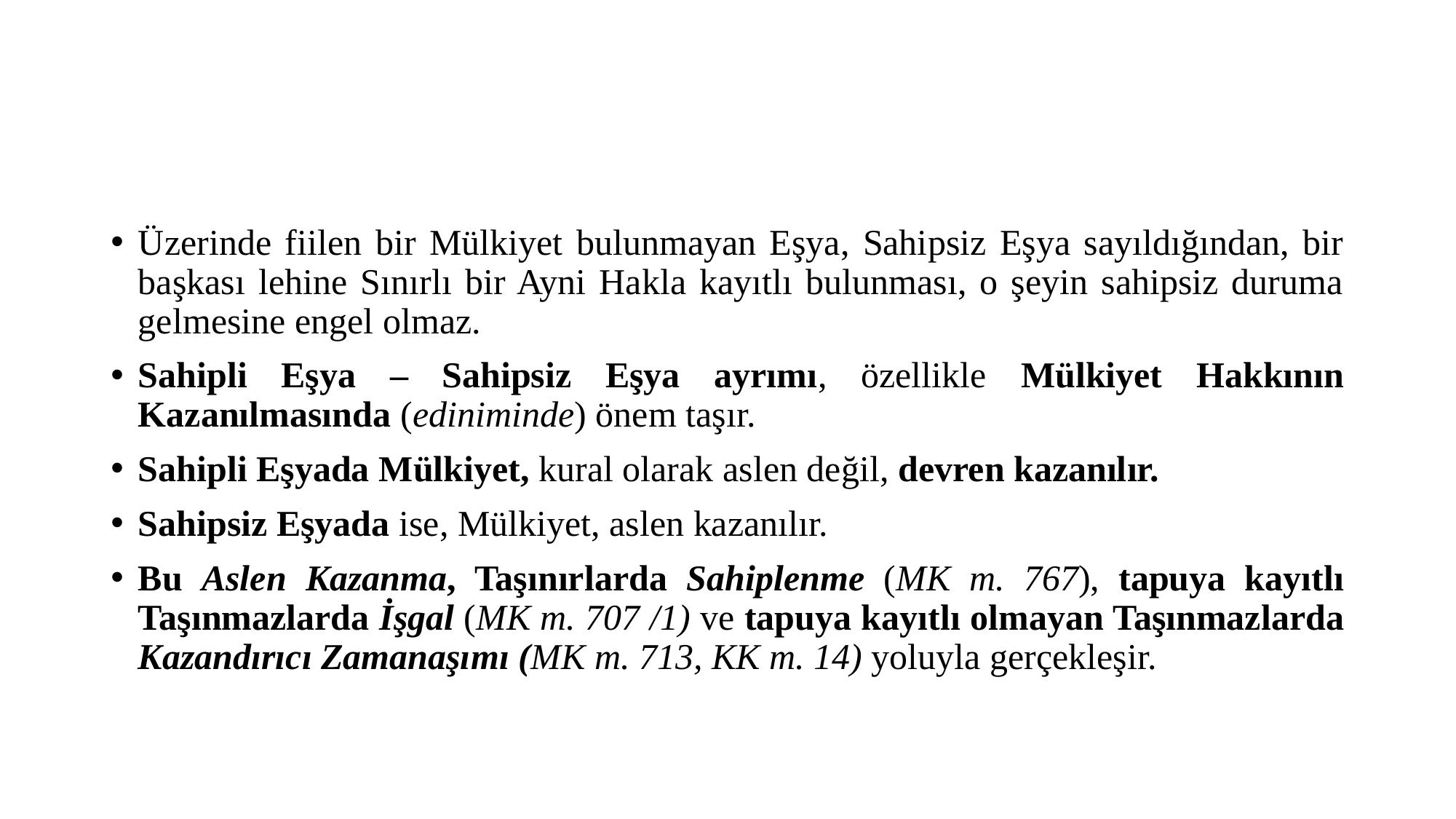

#
Üzerinde fiilen bir Mülkiyet bulunmayan Eşya, Sahipsiz Eşya sayıldığından, bir başkası lehine Sınırlı bir Ayni Hakla kayıtlı bulunması, o şeyin sahipsiz duruma gelmesine engel olmaz.
Sahipli Eşya – Sahipsiz Eşya ayrımı, özellikle Mülkiyet Hakkının Kazanılmasında (ediniminde) önem taşır.
Sahipli Eşyada Mülkiyet, kural olarak aslen değil, devren kazanılır.
Sahipsiz Eşyada ise, Mülkiyet, aslen kazanılır.
Bu Aslen Kazanma, Taşınırlarda Sahiplenme (MK m. 767), tapuya kayıtlı Taşınmazlarda İşgal (MK m. 707 /1) ve tapuya kayıtlı olmayan Taşınmazlarda Kazandırıcı Zamanaşımı (MK m. 713, KK m. 14) yoluyla gerçekleşir.